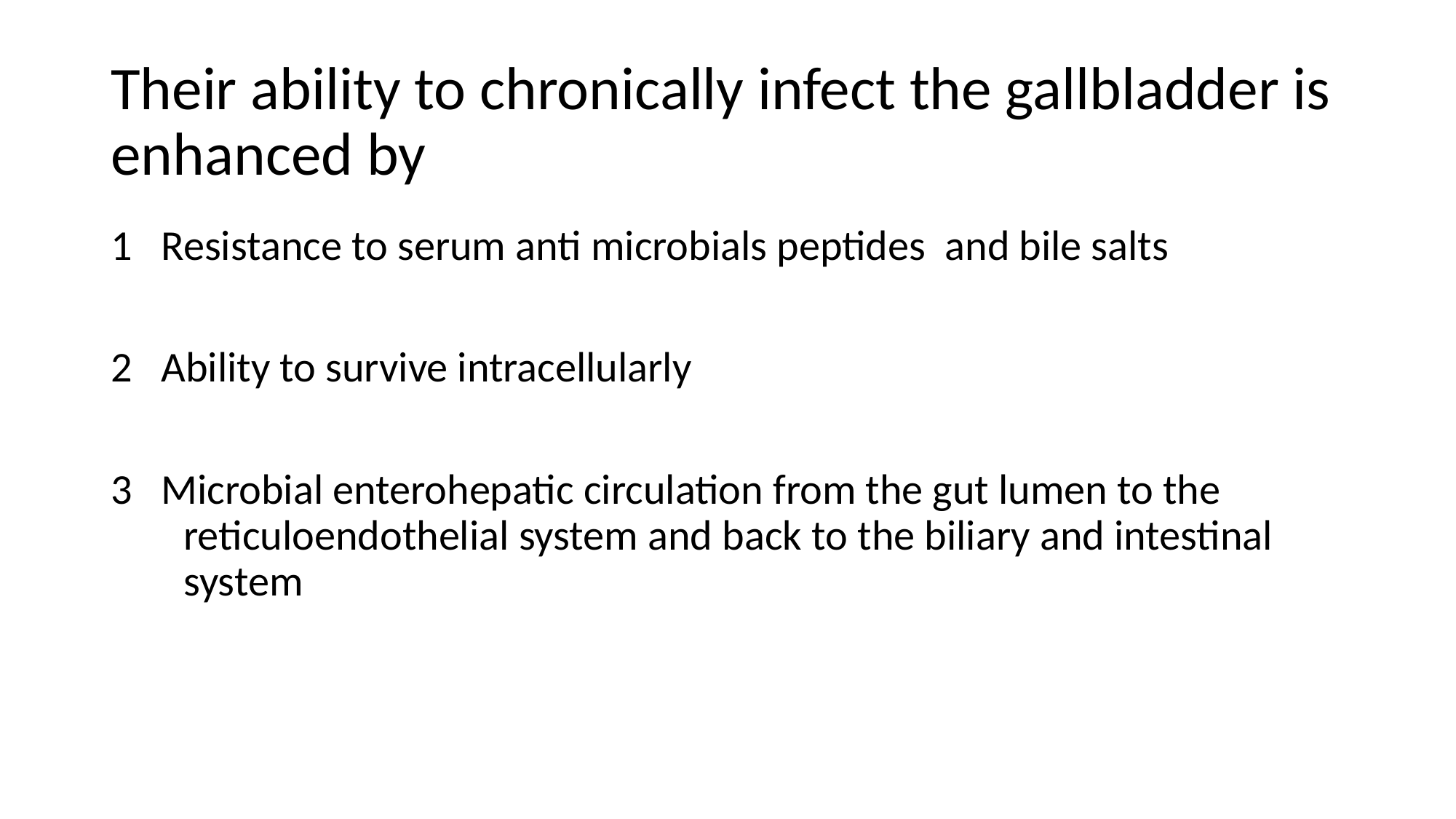

# Their ability to chronically infect the gallbladder is enhanced by
1   Resistance to serum anti microbials peptides  and bile salts

2   Ability to survive intracellularly

3   Microbial enterohepatic circulation from the gut lumen to the reticuloendothelial system and back to the biliary and intestinal system